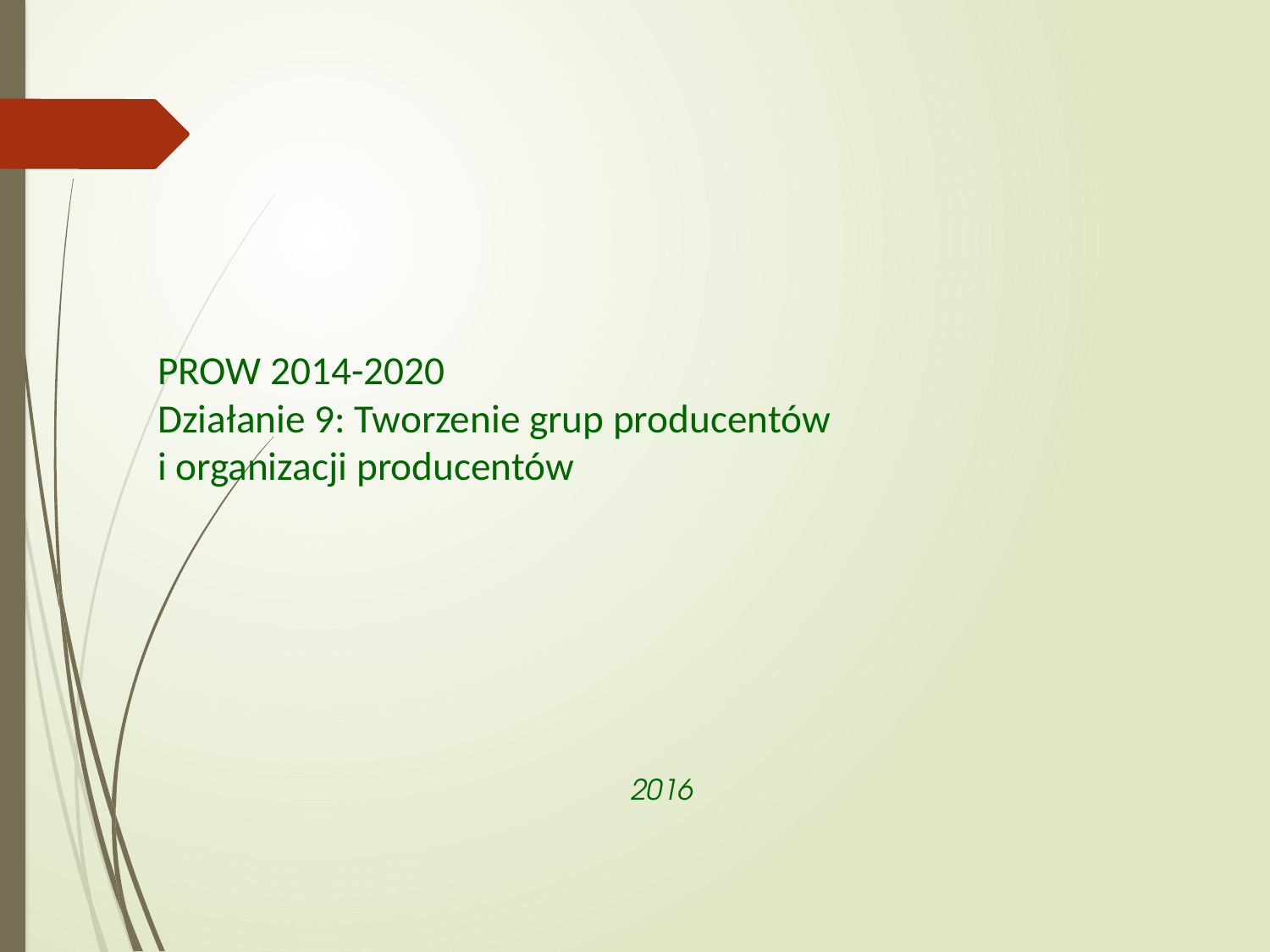

# PROW 2014-2020 Działanie 9: Tworzenie grup producentów i organizacji producentów
 2016